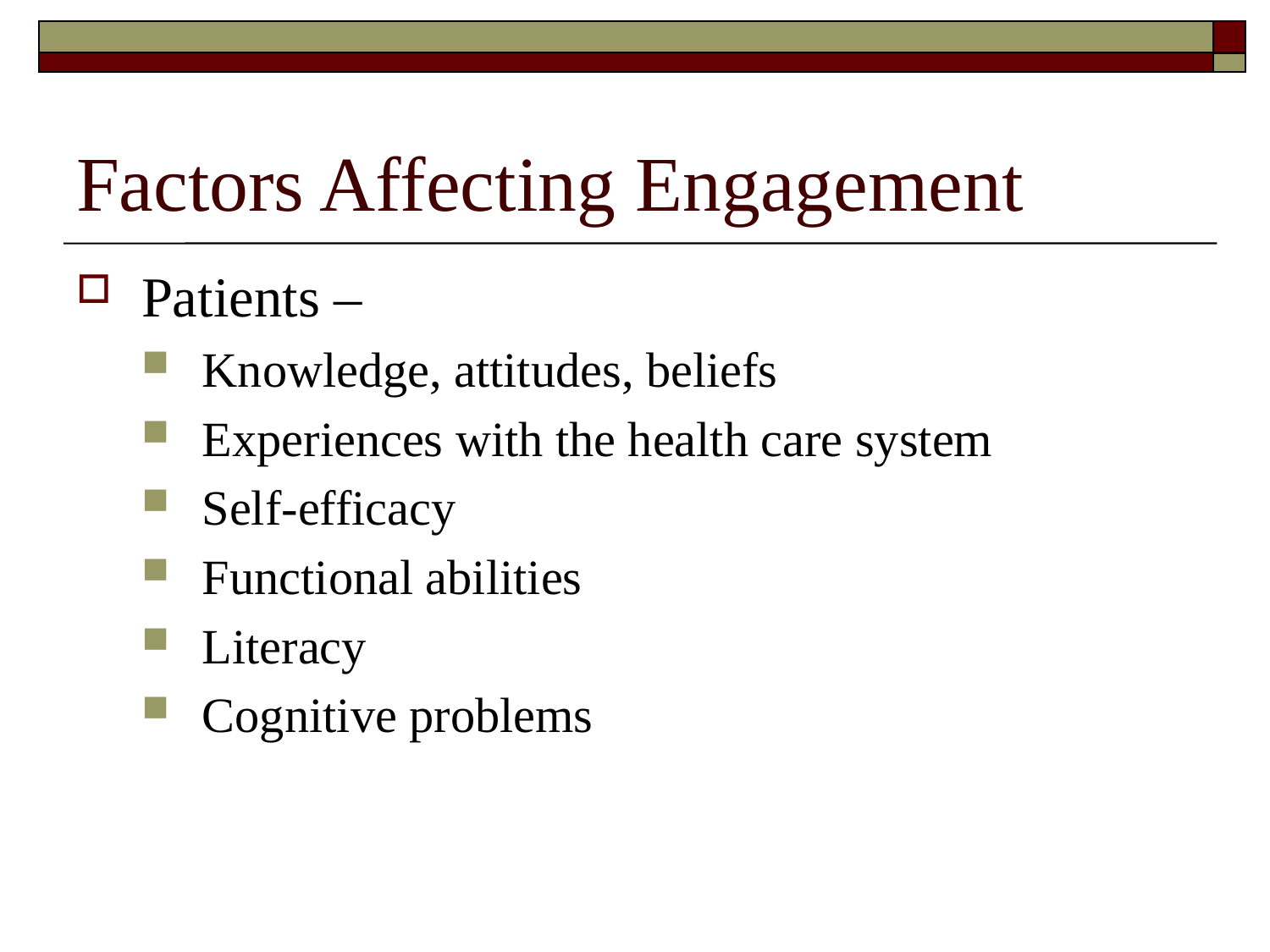

# Factors Affecting Engagement
Patients –
Knowledge, attitudes, beliefs
Experiences with the health care system
Self-efficacy
Functional abilities
Literacy
Cognitive problems